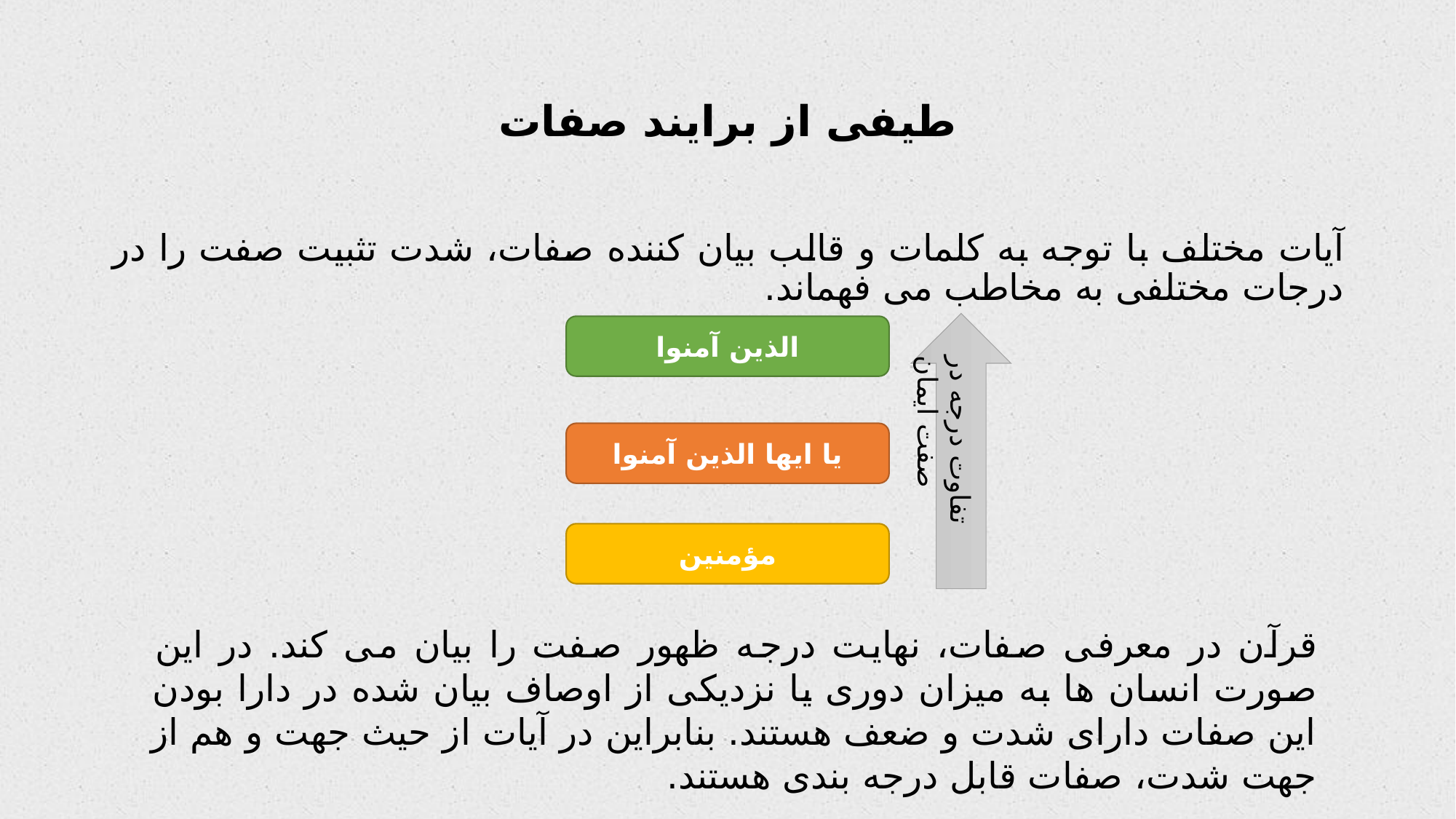

# طیفی از برایند صفات

آیات مختلف با توجه به کلمات و قالب بیان کننده صفات، شدت تثبیت صفت را در درجات مختلفی به مخاطب می فهماند.
الذین آمنوا

یا ایها الذین آمنوا
تفاوت درجه در صفت ایمان
مؤمنین

قرآن در معرفی صفات، نهایت درجه ظهور صفت را بیان می کند. در این صورت انسان ها به میزان دوری یا نزدیکی از اوصاف بیان شده در دارا بودن این صفات دارای شدت و ضعف هستند. بنابراین در آیات از حیث جهت و هم از جهت شدت، صفات قابل درجه بندی هستند.